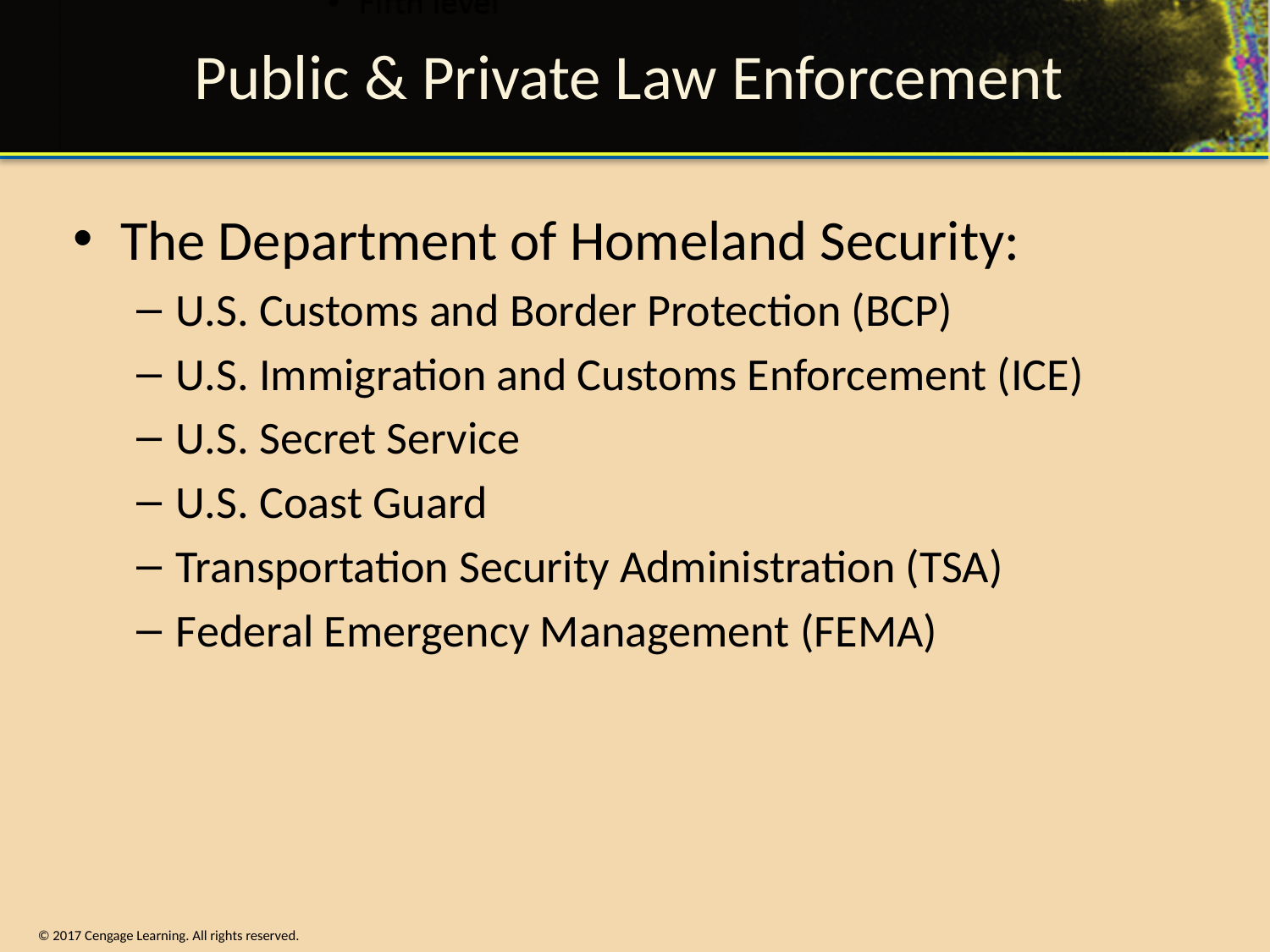

# Public & Private Law Enforcement
The Department of Homeland Security:
U.S. Customs and Border Protection (BCP)
U.S. Immigration and Customs Enforcement (ICE)
U.S. Secret Service
U.S. Coast Guard
Transportation Security Administration (TSA)
Federal Emergency Management (FEMA)